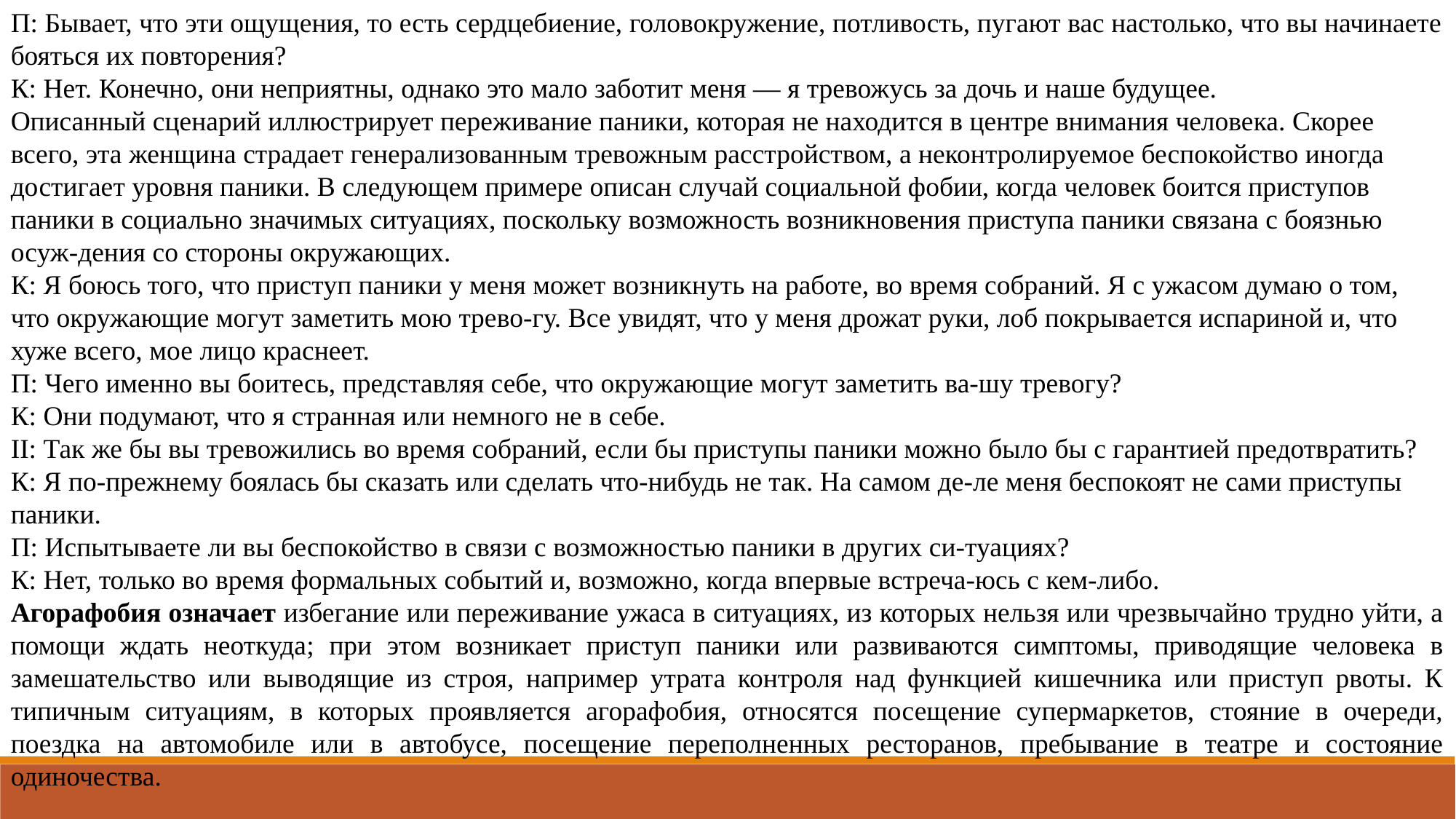

П: Бывает, что эти ощущения, то есть сердцебиение, головокружение, потливость, пугают вас настолько, что вы начинаете бояться их повторения?
К: Нет. Конечно, они неприятны, однако это мало заботит меня — я тревожусь за дочь и наше будущее.
Описанный сценарий иллюстрирует переживание паники, которая не находится в центре внимания человека. Скорее всего, эта женщина страдает генерализованным тревожным расстройством, а неконтролируемое беспокойство иногда достигает уровня паники. В следующем примере описан случай социальной фобии, когда человек боится приступов паники в социально значимых ситуациях, поскольку возможность возникновения приступа паники связана с боязнью осуж-дения со стороны окружающих.
К: Я боюсь того, что приступ паники у меня может возникнуть на работе, во время собраний. Я с ужасом думаю о том, что окружающие могут заметить мою трево-гу. Все увидят, что у меня дрожат руки, лоб покрывается испариной и, что хуже всего, мое лицо краснеет.
П: Чего именно вы боитесь, представляя себе, что окружающие могут заметить ва-шу тревогу?
К: Они подумают, что я странная или немного не в себе.
II: Так же бы вы тревожились во время собраний, если бы приступы паники можно было бы с гарантией предотвратить? К: Я по-прежнему боялась бы сказать или сделать что-нибудь не так. На самом де-ле меня беспокоят не сами приступы паники.
П: Испытываете ли вы беспокойство в связи с возможностью паники в других си-туациях?
К: Нет, только во время формальных событий и, возможно, когда впервые встреча-юсь с кем-либо.
Агорафобия означает избегание или переживание ужаса в ситуациях, из которых нельзя или чрезвычайно трудно уйти, а помощи ждать неоткуда; при этом возникает приступ паники или развиваются симптомы, приводящие человека в замешательство или выводящие из строя, например утрата контроля над функцией кишечника или приступ рвоты. К типичным ситуациям, в которых проявляется агорафобия, относятся посещение супермаркетов, стояние в очереди, поездка на автомобиле или в автобусе, посещение переполненных ресторанов, пребывание в театре и состояние одиночества.